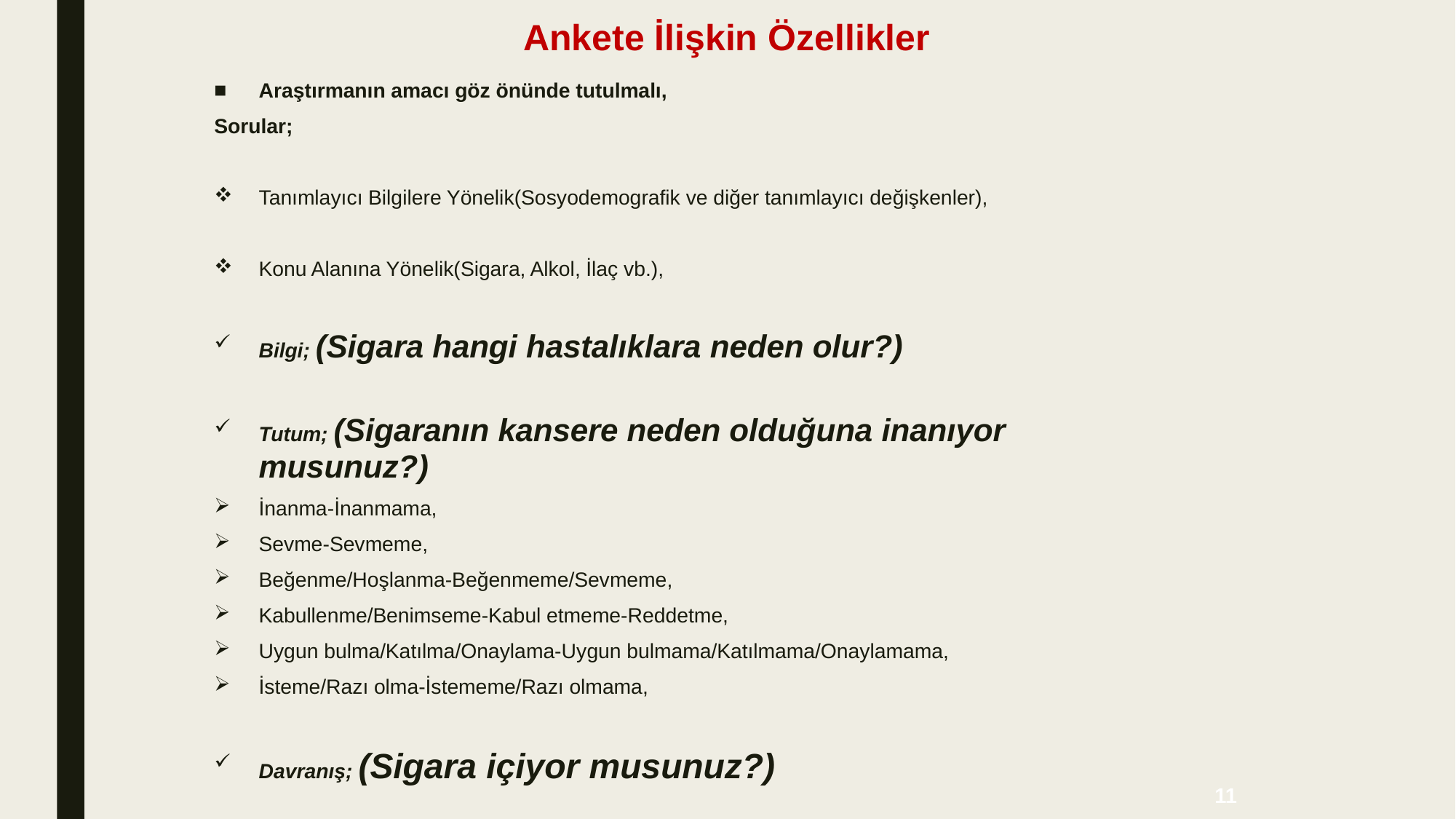

# Ankete İlişkin Özellikler
Araştırmanın amacı göz önünde tutulmalı,
Sorular;

Tanımlayıcı Bilgilere Yönelik(Sosyodemografik ve diğer tanımlayıcı değişkenler),

Konu Alanına Yönelik(Sigara, Alkol, İlaç vb.),

Bilgi; (Sigara hangi hastalıklara neden olur?)

Tutum; (Sigaranın kansere neden olduğuna inanıyor           musunuz?)
İnanma-İnanmama,
Sevme-Sevmeme,
Beğenme/Hoşlanma-Beğenmeme/Sevmeme,
Kabullenme/Benimseme-Kabul etmeme-Reddetme,
Uygun bulma/Katılma/Onaylama-Uygun bulmama/Katılmama/Onaylamama,
İsteme/Razı olma-İstememe/Razı olmama,

Davranış; (Sigara içiyor musunuz?)

11